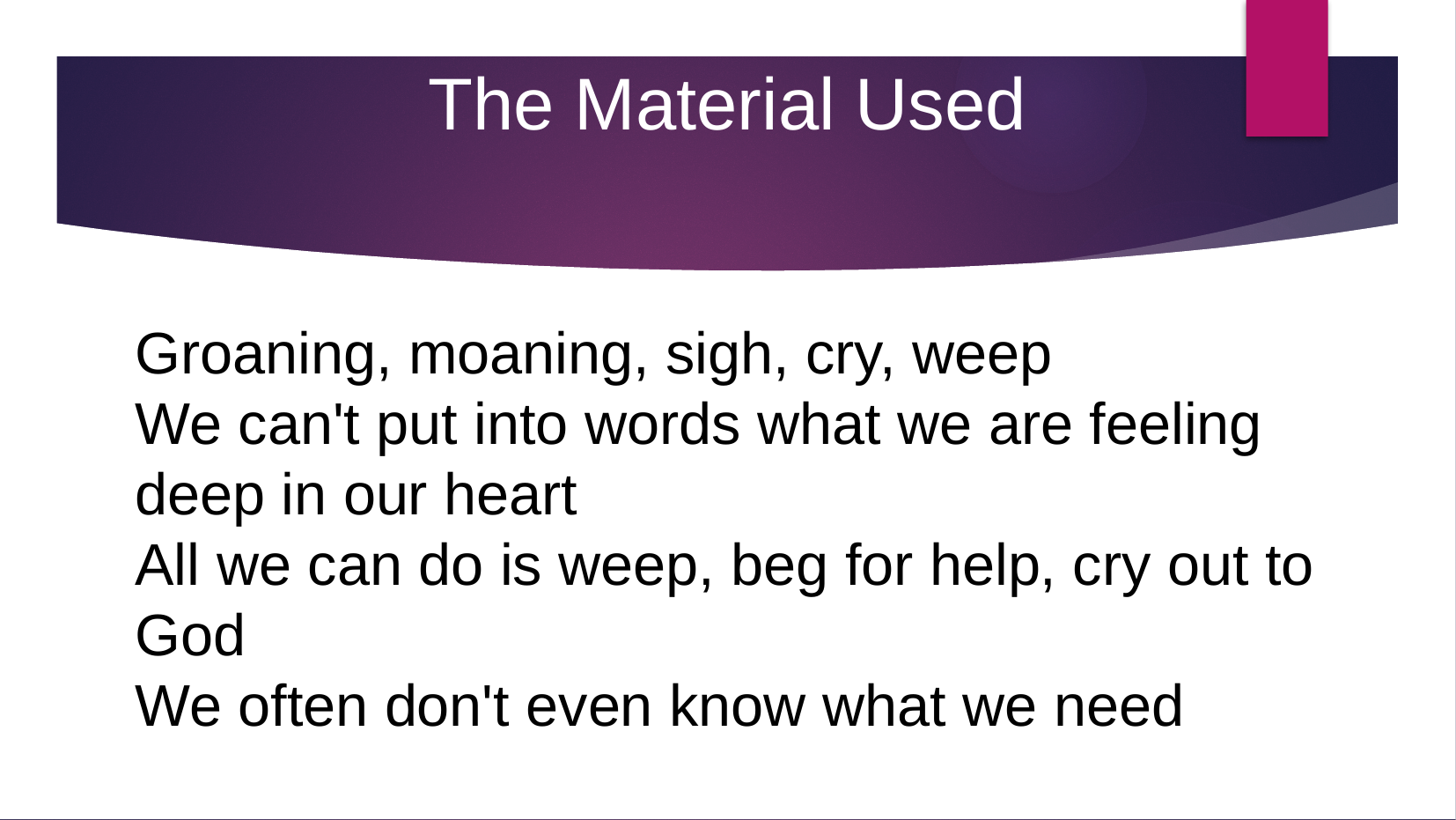

The Material Used
Groaning, moaning, sigh, cry, weep
We can't put into words what we are feeling deep in our heart
All we can do is weep, beg for help, cry out to God
We often don't even know what we need